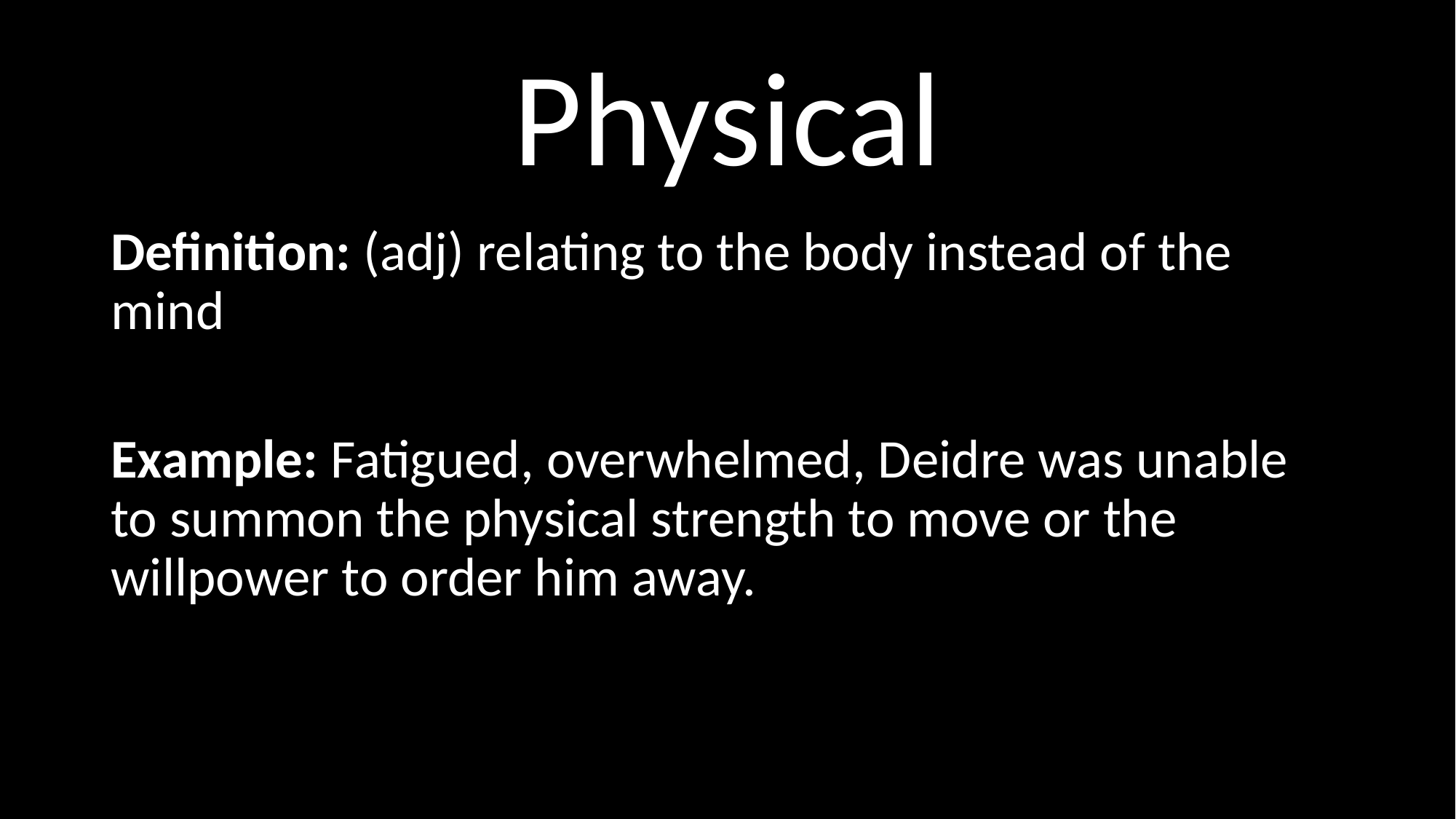

# Physical
Definition: (adj) relating to the body instead of the mind

Example: Fatigued, overwhelmed, Deidre was unable to summon the physical strength to move or the willpower to order him away.